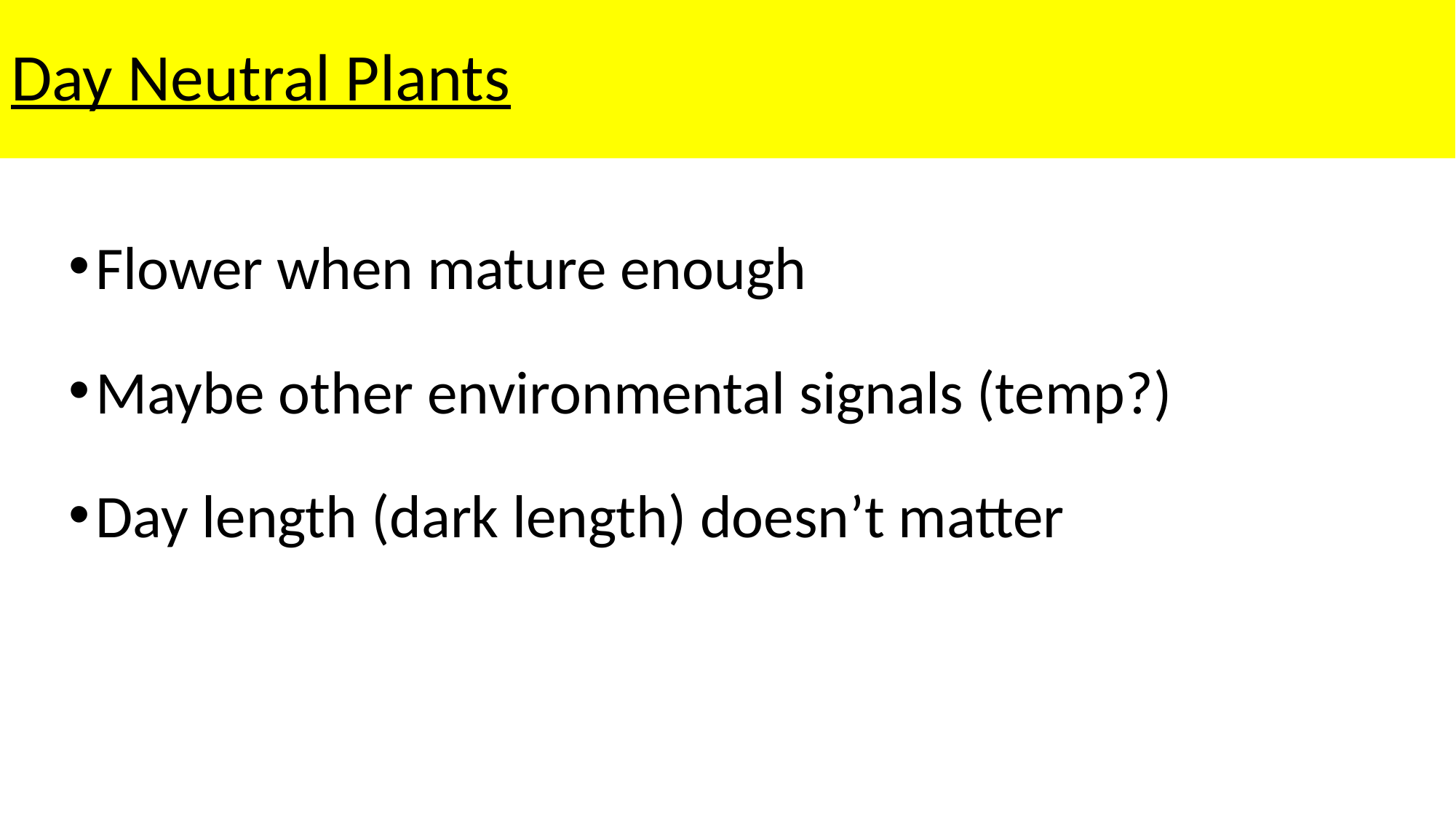

# Day Neutral Plants
Flower when mature enough
Maybe other environmental signals (temp?)
Day length (dark length) doesn’t matter